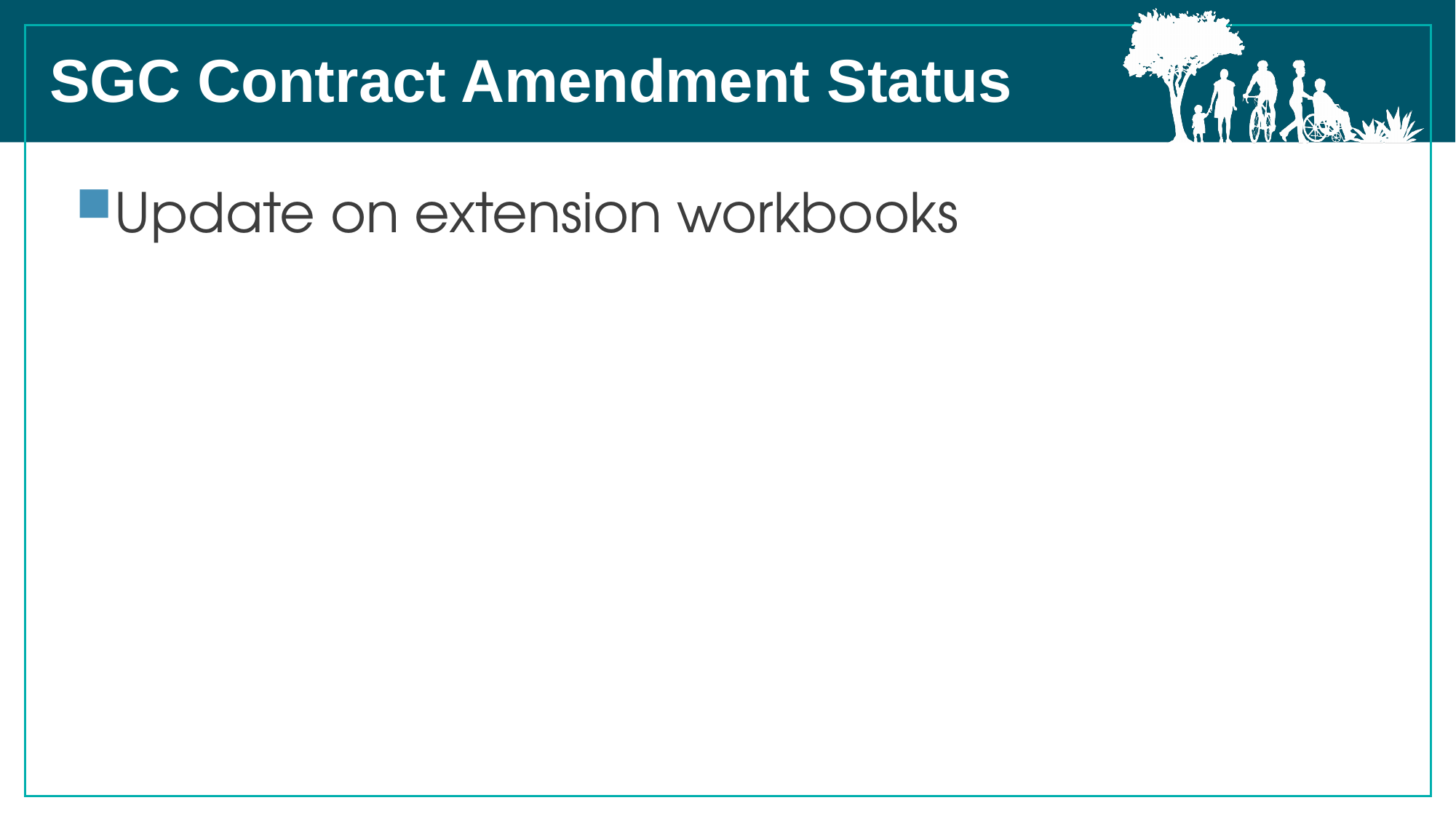

SGC Contract Amendment Status
Update on extension workbooks